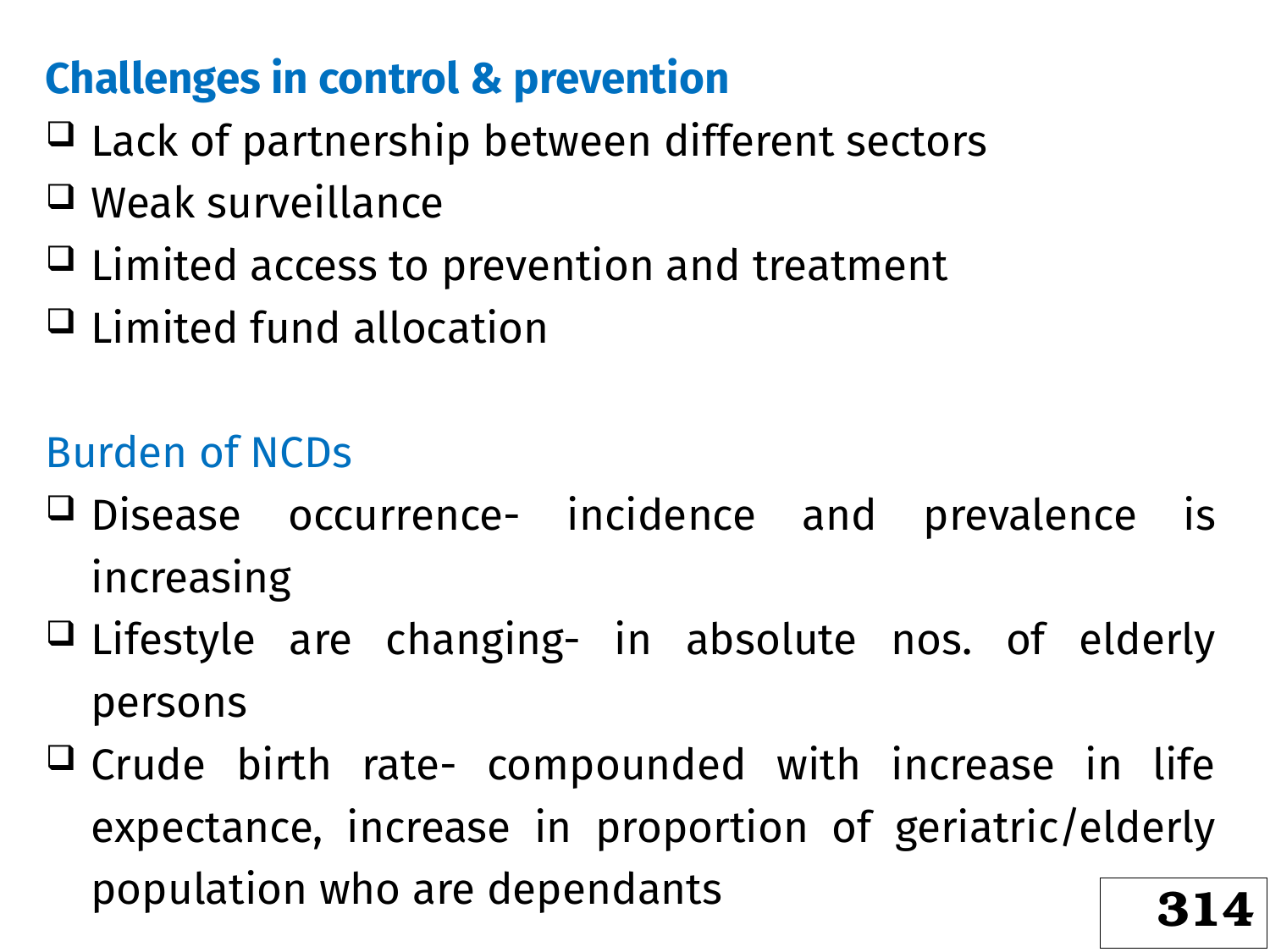

Challenges in control & prevention
Lack of partnership between different sectors
Weak surveillance
Limited access to prevention and treatment
Limited fund allocation

Burden of NCDs
Disease occurrence- incidence and prevalence is increasing
Lifestyle are changing- in absolute nos. of elderly persons
Crude birth rate- compounded with increase in life expectance, increase in proportion of geriatric/elderly population who are dependants

314